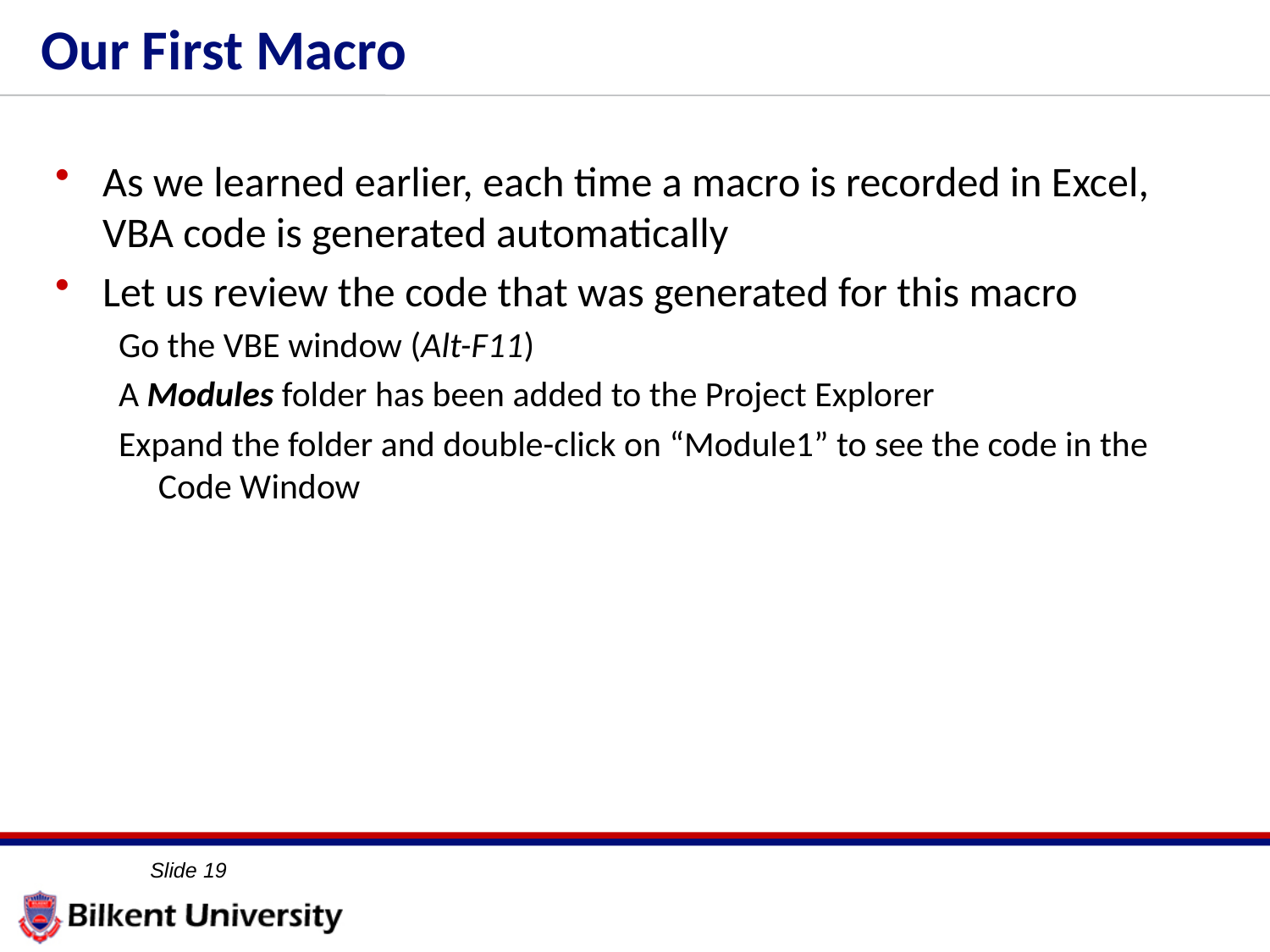

19
# Our First Macro
As we learned earlier, each time a macro is recorded in Excel, VBA code is generated automatically
Let us review the code that was generated for this macro
Go the VBE window (Alt-F11)
A Modules folder has been added to the Project Explorer
Expand the folder and double-click on “Module1” to see the code in the Code Window